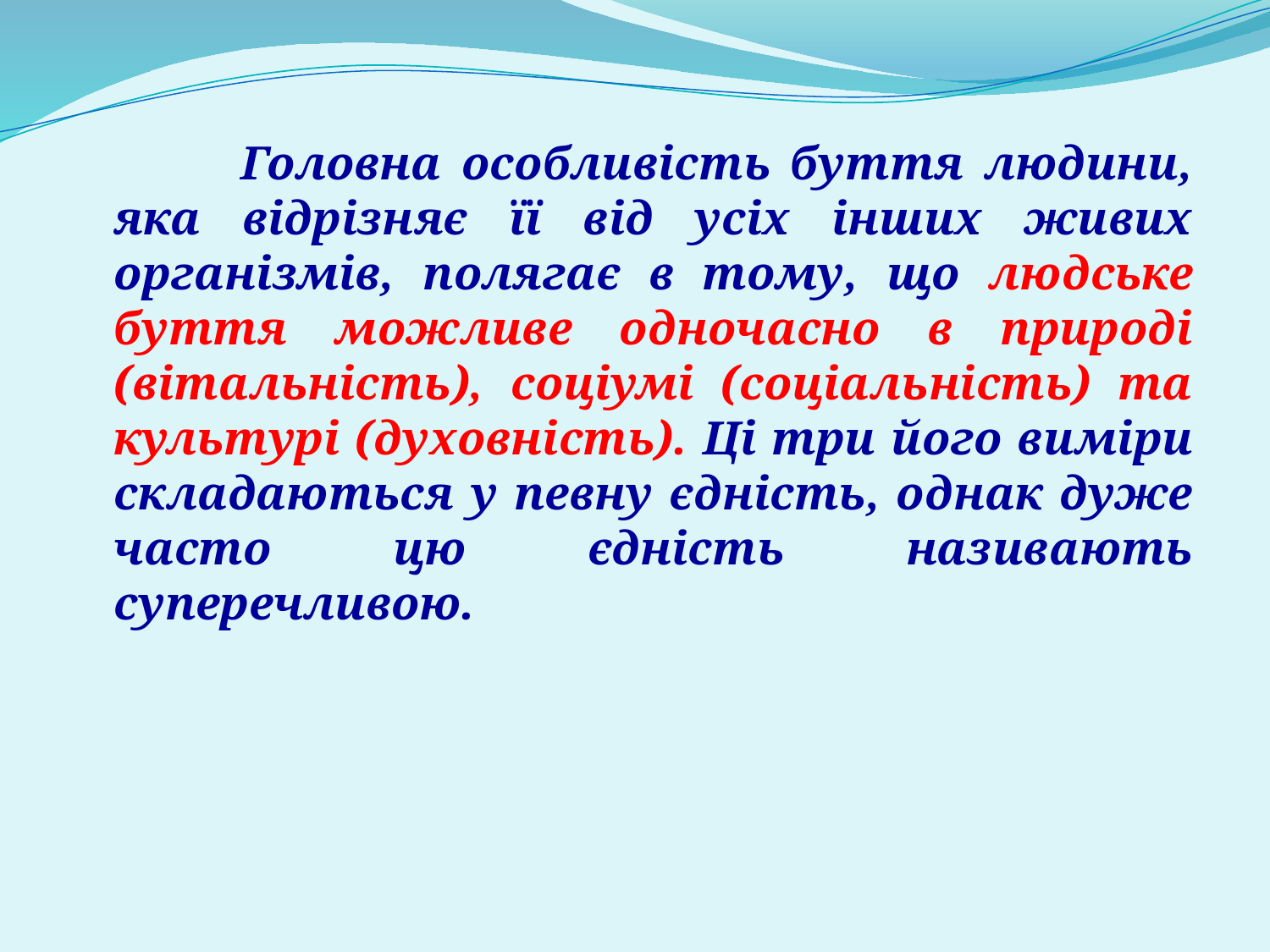

# Головна особливість буття людини, яка відрізняє її від усіх інших живих організмів, полягає в тому, що людське буття можливе одночасно в природі (вітальність), соціумі (соціальність) та культурі (духовність). Ці три його виміри складаються у певну єдність, однак дуже часто цю єдність називають суперечливою.